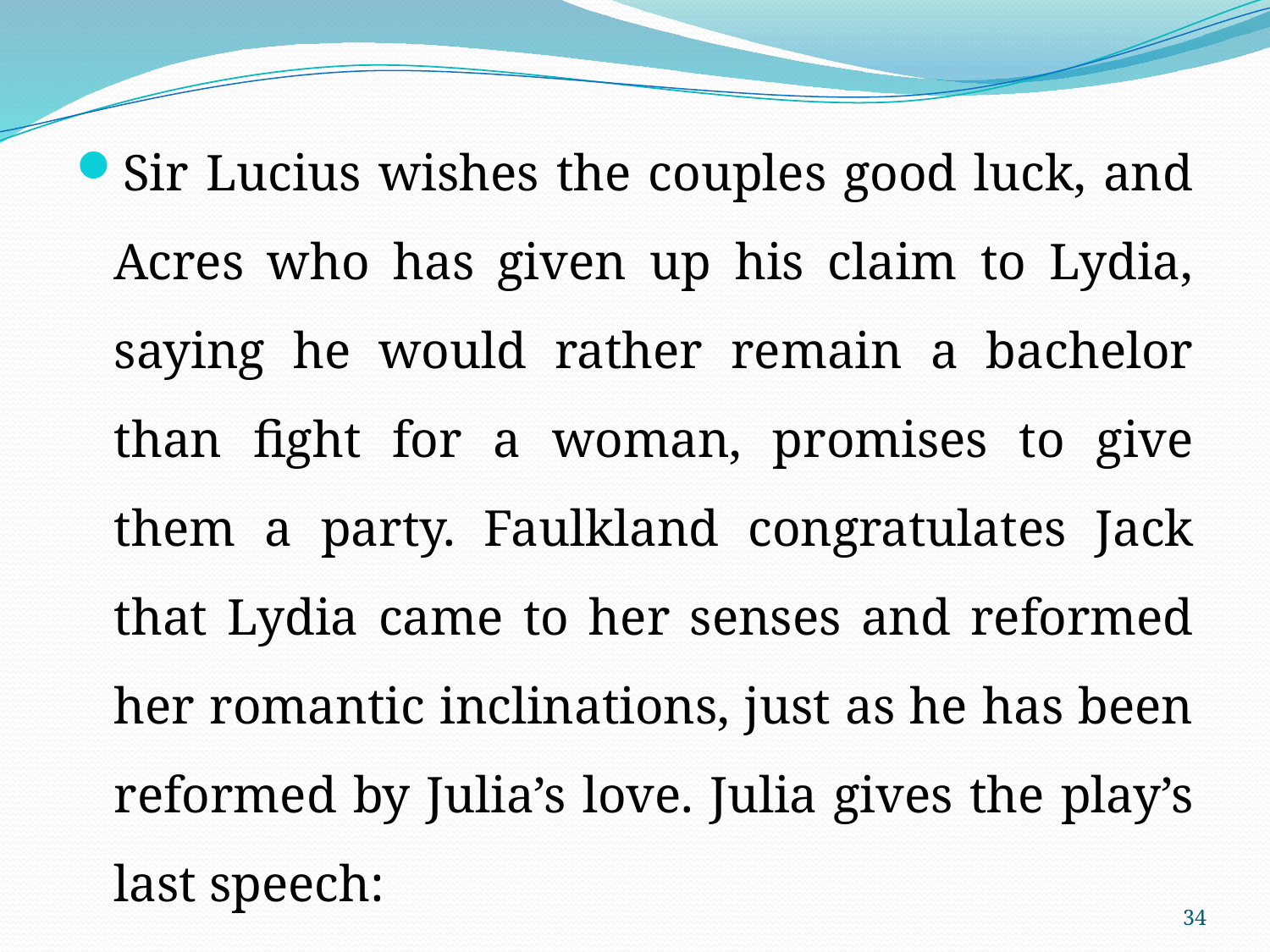

Sir Lucius wishes the couples good luck, and Acres who has given up his claim to Lydia, saying he would rather remain a bachelor than fight for a woman, promises to give them a party. Faulkland congratulates Jack that Lydia came to her senses and reformed her romantic inclinations, just as he has been reformed by Julia’s love. Julia gives the play’s last speech:
34